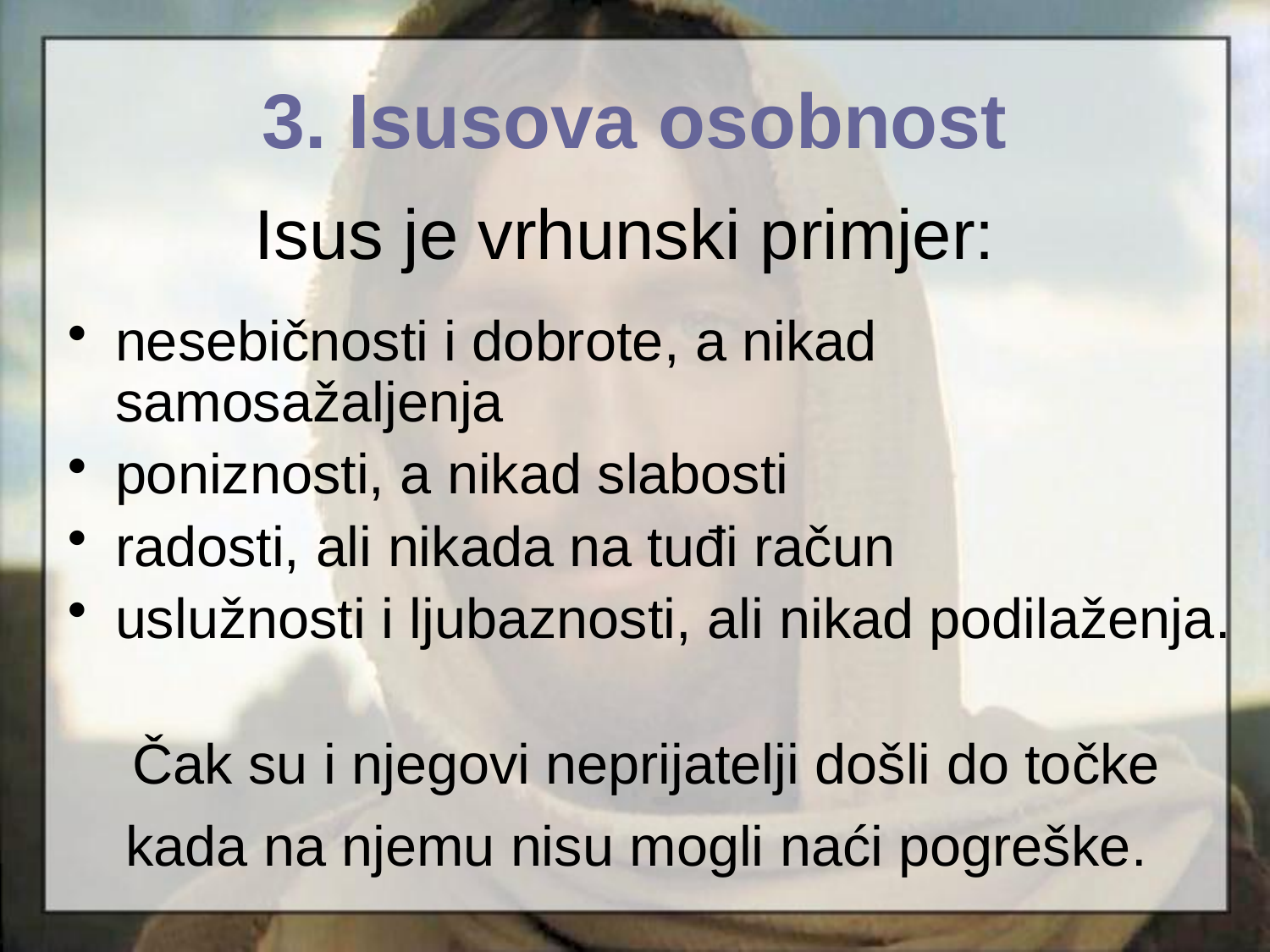

3. Isusova osobnost
# Isus je vrhunski primjer:
nesebičnosti i dobrote, a nikad samosažaljenja
poniznosti, a nikad slabosti
radosti, ali nikada na tuđi račun
uslužnosti i ljubaznosti, ali nikad podilaženja.
Čak su i njegovi neprijatelji došli do točke kada na njemu nisu mogli naći pogreške.